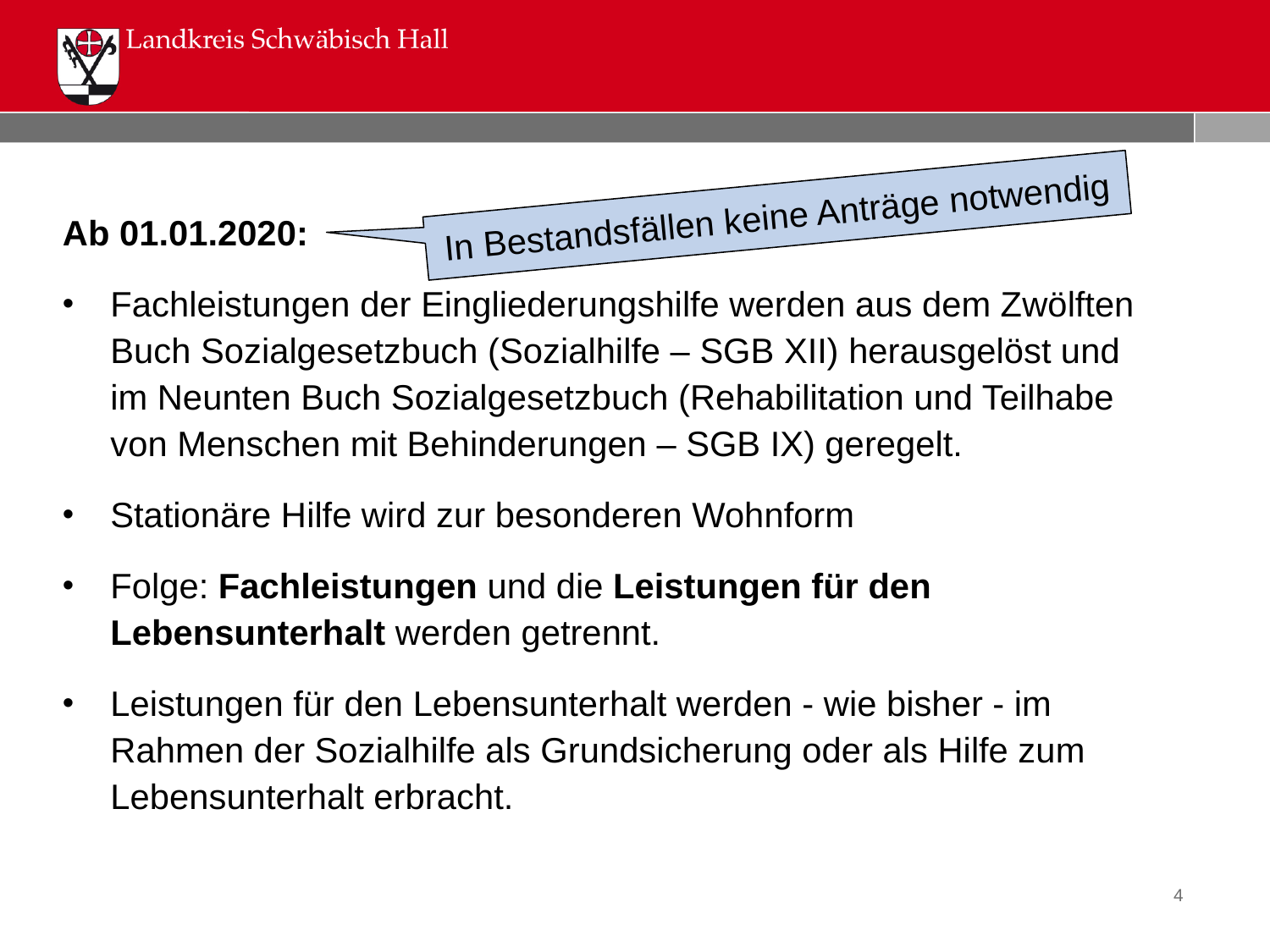

In Bestandsfällen keine Anträge notwendig
Ab 01.01.2020:
Fachleistungen der Eingliederungshilfe werden aus dem Zwölften Buch Sozialgesetzbuch (Sozialhilfe – SGB XII) herausgelöst und im Neunten Buch Sozialgesetzbuch (Rehabilitation und Teilhabe von Menschen mit Behinderungen – SGB IX) geregelt.
Stationäre Hilfe wird zur besonderen Wohnform
Folge: Fachleistungen und die Leistungen für den Lebensunterhalt werden getrennt.
Leistungen für den Lebensunterhalt werden - wie bisher - im Rahmen der Sozialhilfe als Grundsicherung oder als Hilfe zum Lebensunterhalt erbracht.

4